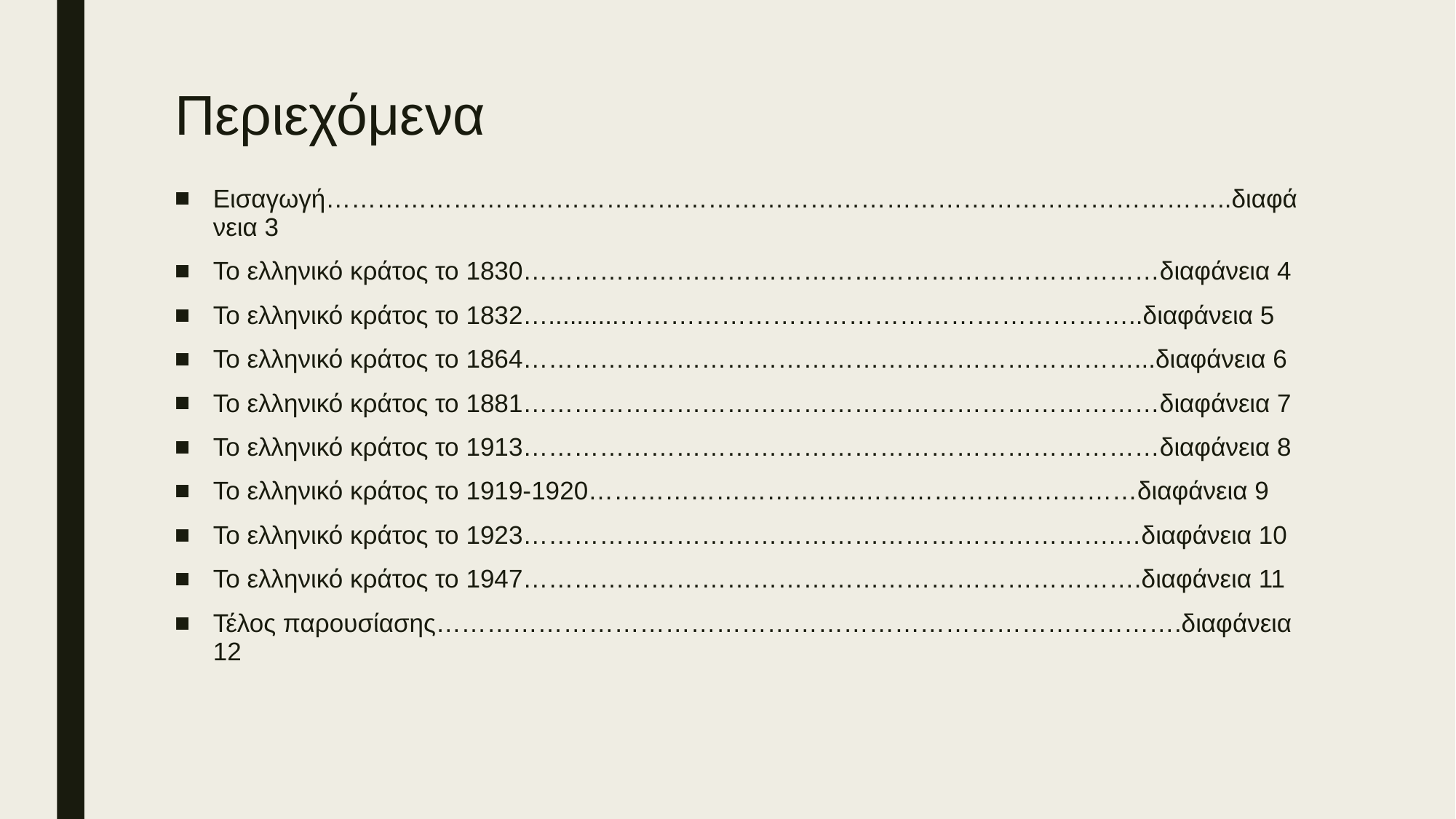

# Περιεχόμενα
Εισαγωγή……………………………………………………………………………………………..διαφάνεια 3
Το ελληνικό κράτος το 1830…………………………………………………………………διαφάνεια 4
Το ελληνικό κράτος το 1832…..........……………………………………………………..διαφάνεια 5
Το ελληνικό κράτος το 1864………………………………………………………………...διαφάνεια 6
Το ελληνικό κράτος το 1881…………………………………………………………………διαφάνεια 7
Το ελληνικό κράτος το 1913…………………………………………………………………διαφάνεια 8
Το ελληνικό κράτος το 1919-1920…………………………..……………………………διαφάνεια 9
Το ελληνικό κράτος το 1923…………………………………………………………….…διαφάνεια 10
Το ελληνικό κράτος το 1947……………………………………………………………….διαφάνεια 11
Τέλος παρουσίασης…………………………………………………………………………….διαφάνεια 12